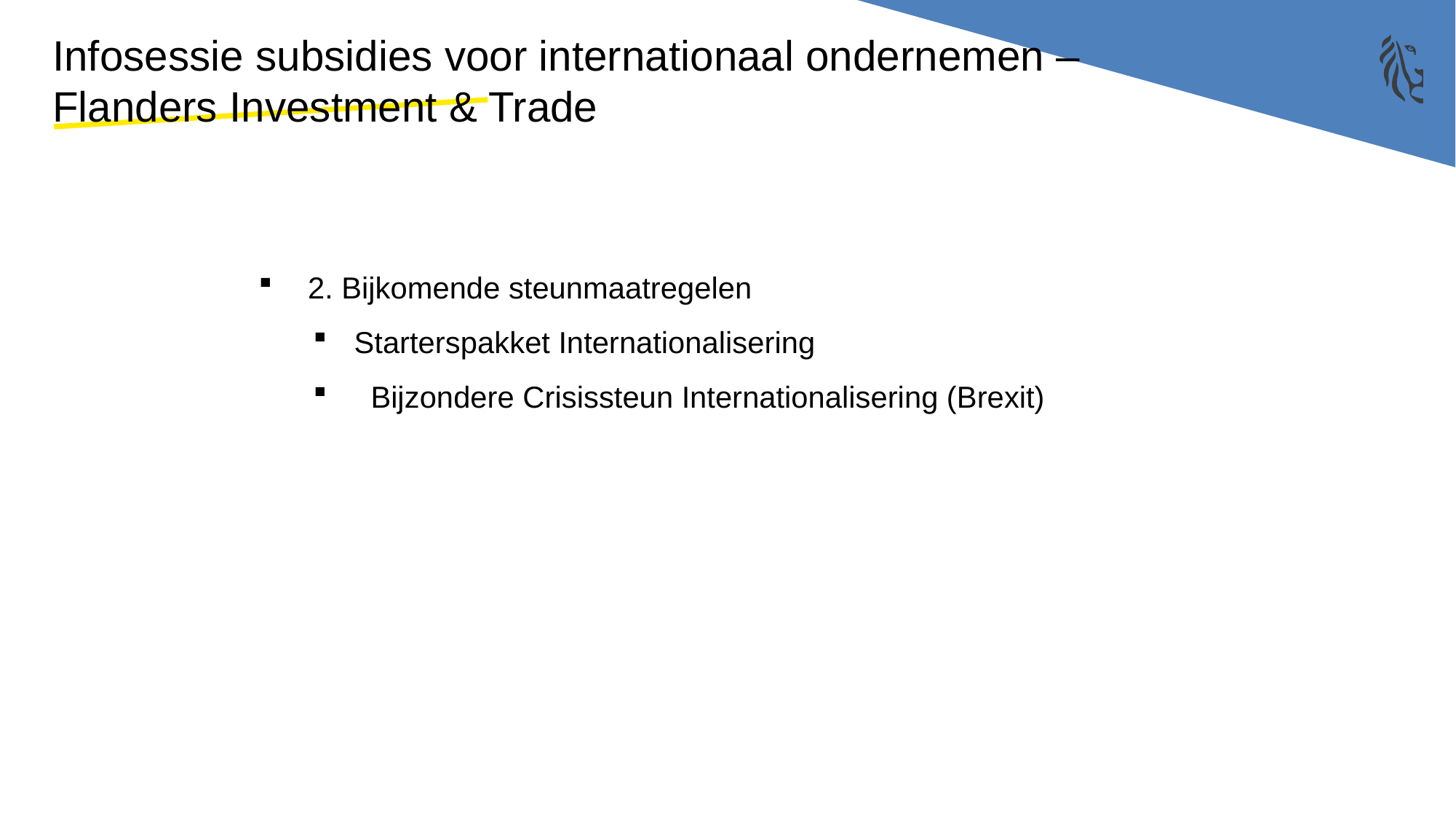

Infosessie subsidies voor internationaal ondernemen – Flanders Investment & Trade

 2. Bijkomende steunmaatregelen
Starterspakket Internationalisering
  Bijzondere Crisissteun Internationalisering (Brexit)